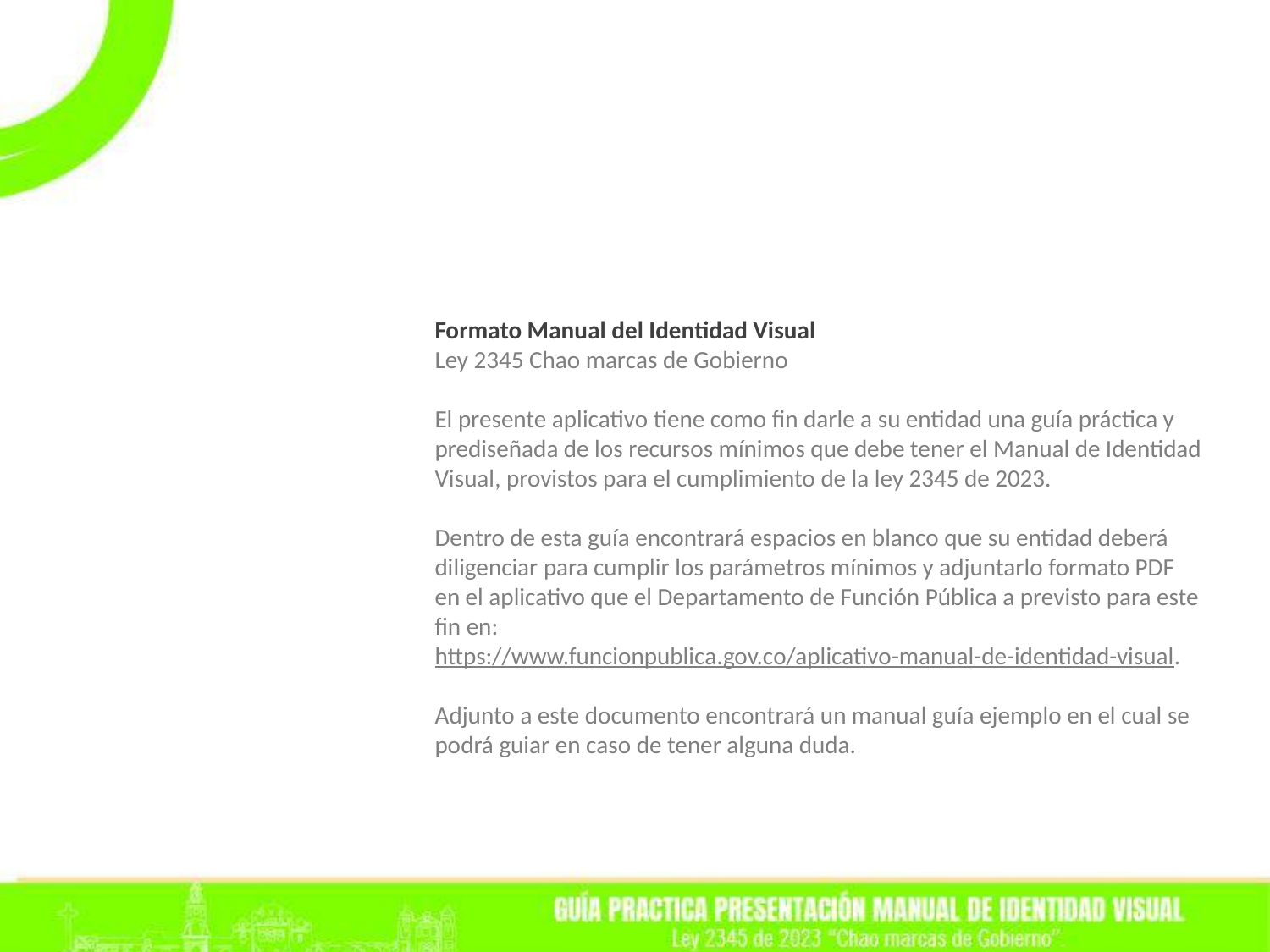

Formato Manual del Identidad Visual
Ley 2345 Chao marcas de Gobierno

El presente aplicativo tiene como fin darle a su entidad una guía práctica y prediseñada de los recursos mínimos que debe tener el Manual de Identidad Visual, provistos para el cumplimiento de la ley 2345 de 2023.

Dentro de esta guía encontrará espacios en blanco que su entidad deberá diligenciar para cumplir los parámetros mínimos y adjuntarlo formato PDF en el aplicativo que el Departamento de Función Pública a previsto para este fin en:  https://www.funcionpublica.gov.co/aplicativo-manual-de-identidad-visual.

Adjunto a este documento encontrará un manual guía ejemplo en el cual se podrá guiar en caso de tener alguna duda.